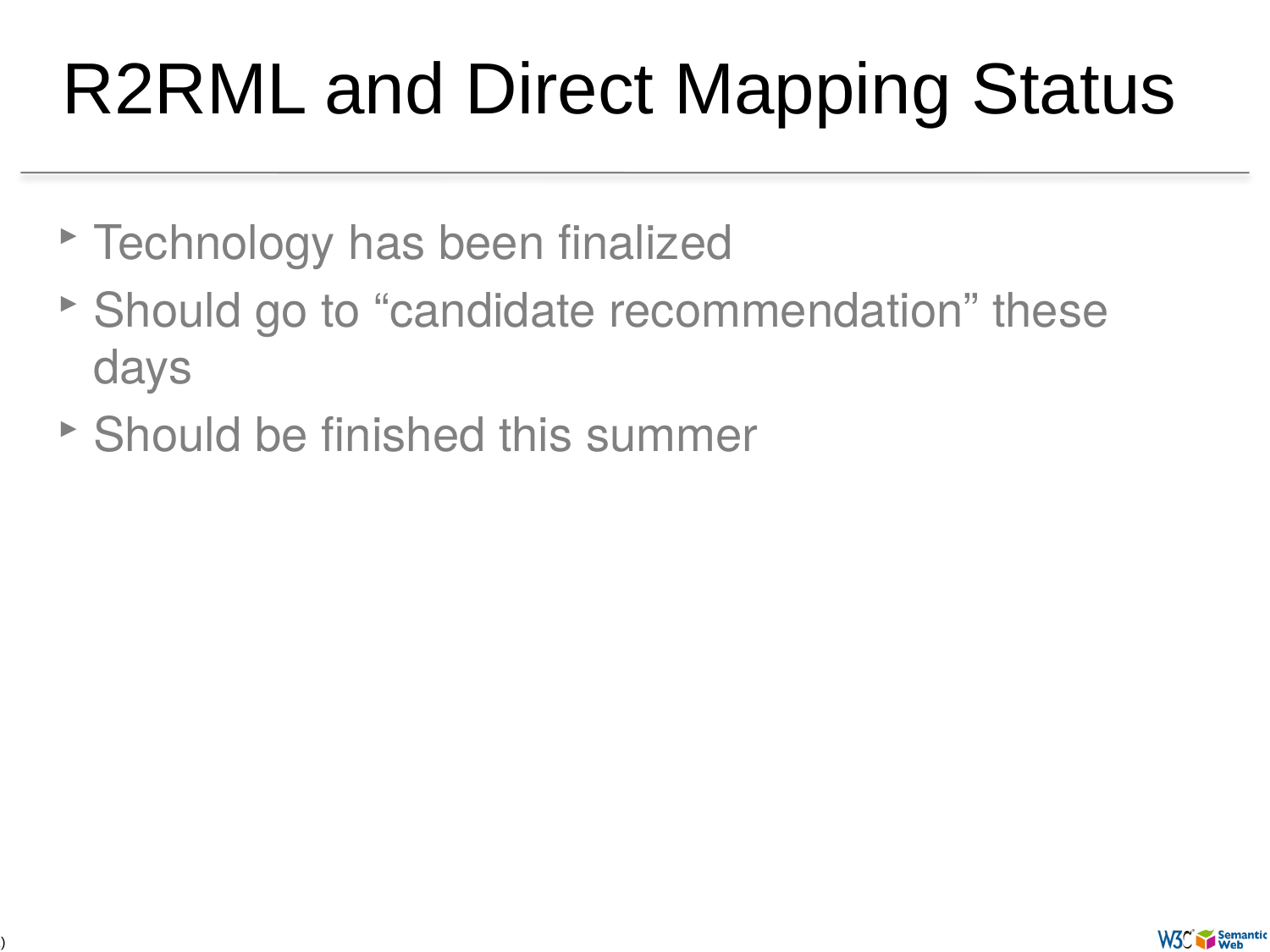

# R2RML and Direct Mapping Status
Technology has been finalized
Should go to “candidate recommendation” these days
Should be finished this summer